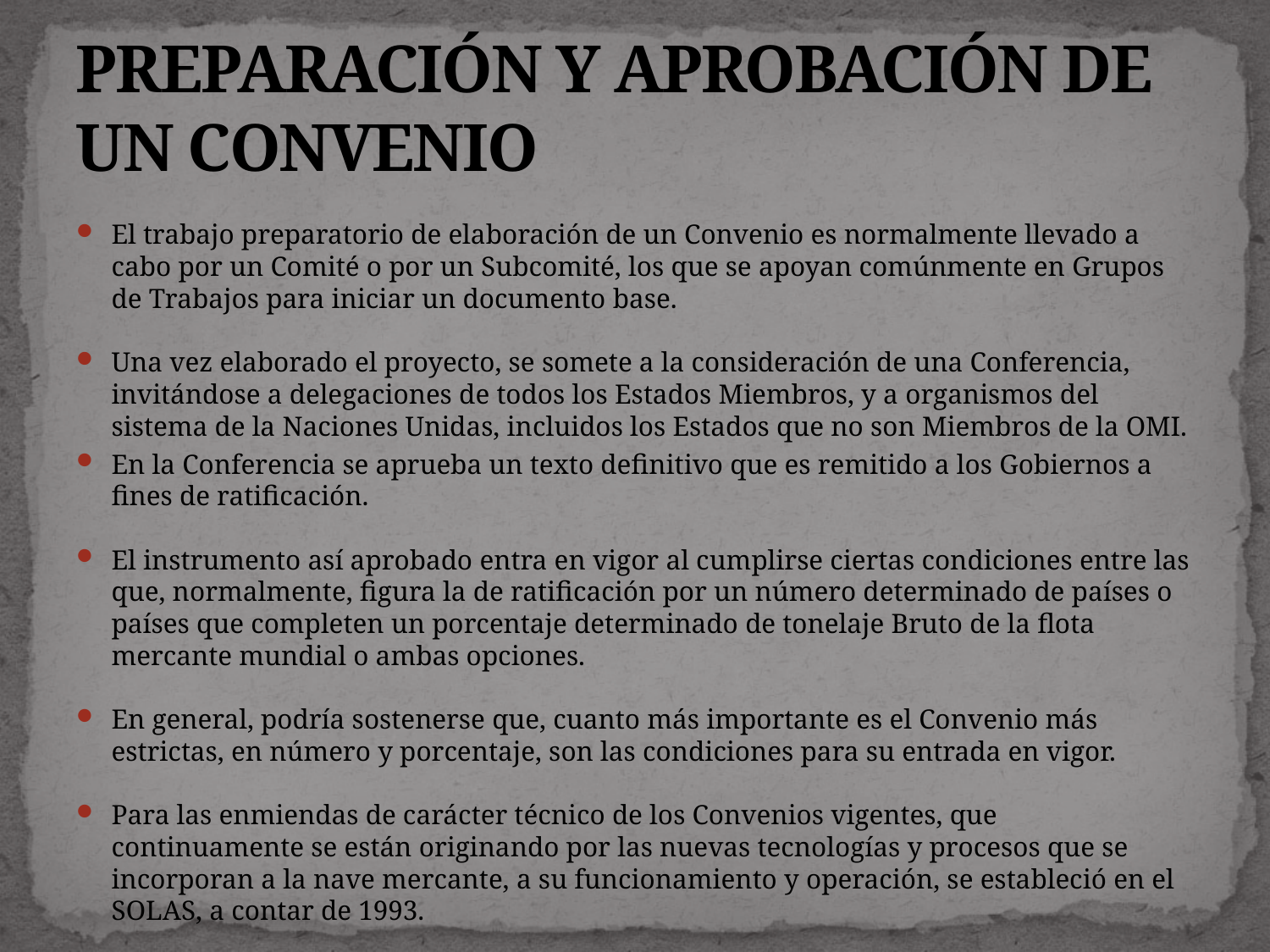

# PREPARACIÓN Y APROBACIÓN DE UN CONVENIO
El trabajo preparatorio de elaboración de un Convenio es normalmente llevado a cabo por un Comité o por un Subcomité, los que se apoyan comúnmente en Grupos de Trabajos para iniciar un documento base.

Una vez elaborado el proyecto, se somete a la consideración de una Conferencia, invitándose a delegaciones de todos los Estados Miembros, y a organismos del sistema de la Naciones Unidas, incluidos los Estados que no son Miembros de la OMI.
En la Conferencia se aprueba un texto definitivo que es remitido a los Gobiernos a fines de ratificación.

El instrumento así aprobado entra en vigor al cumplirse ciertas condiciones entre las que, normalmente, figura la de ratificación por un número determinado de países o países que completen un porcentaje determinado de tonelaje Bruto de la flota mercante mundial o ambas opciones.

En general, podría sostenerse que, cuanto más importante es el Convenio más estrictas, en número y porcentaje, son las condiciones para su entrada en vigor.

Para las enmiendas de carácter técnico de los Convenios vigentes, que continuamente se están originando por las nuevas tecnologías y procesos que se incorporan a la nave mercante, a su funcionamiento y operación, se estableció en el SOLAS, a contar de 1993.